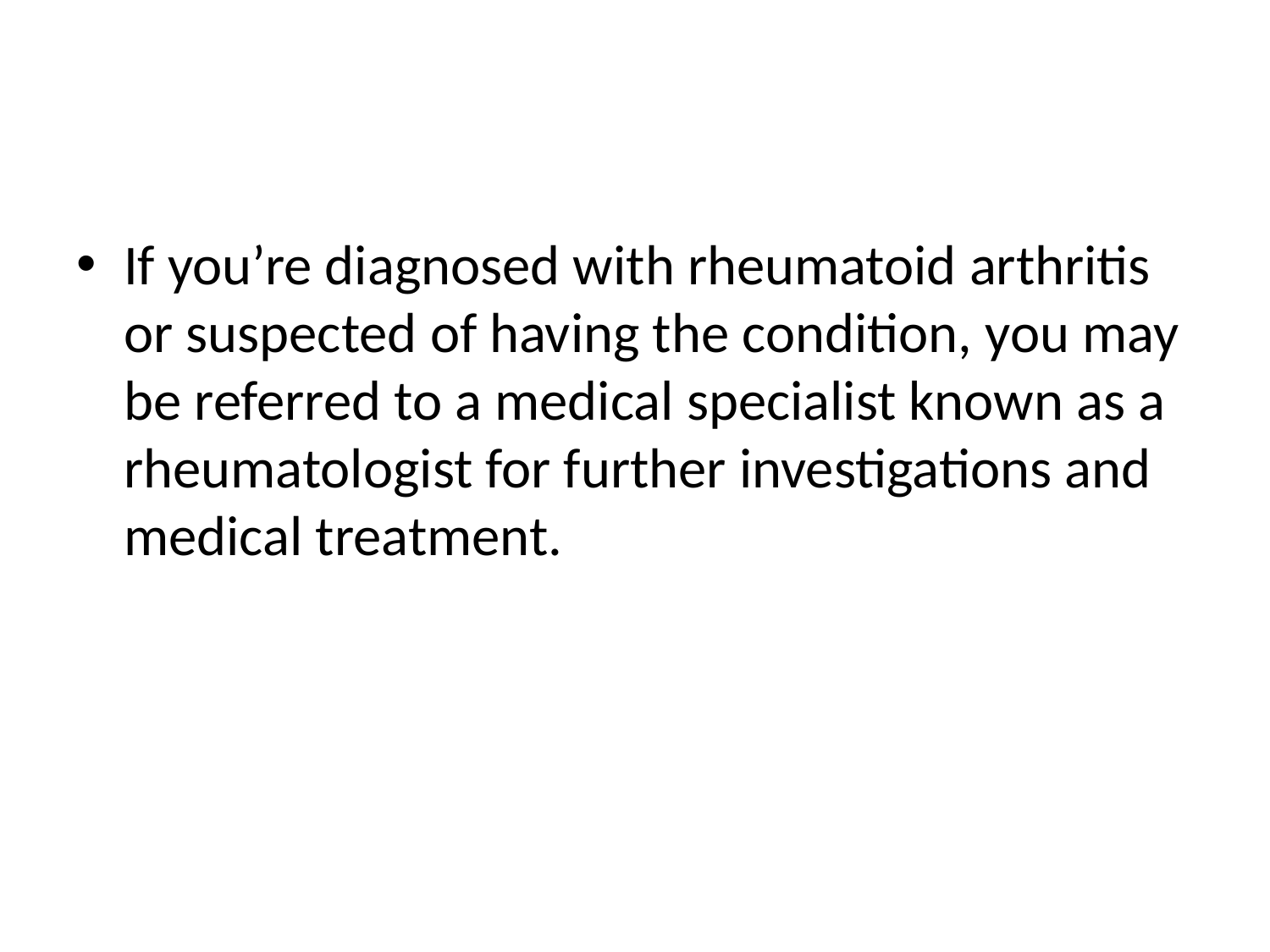

#
If you’re diagnosed with rheumatoid arthritis or suspected of having the condition, you may be referred to a medical specialist known as a rheumatologist for further investigations and medical treatment.